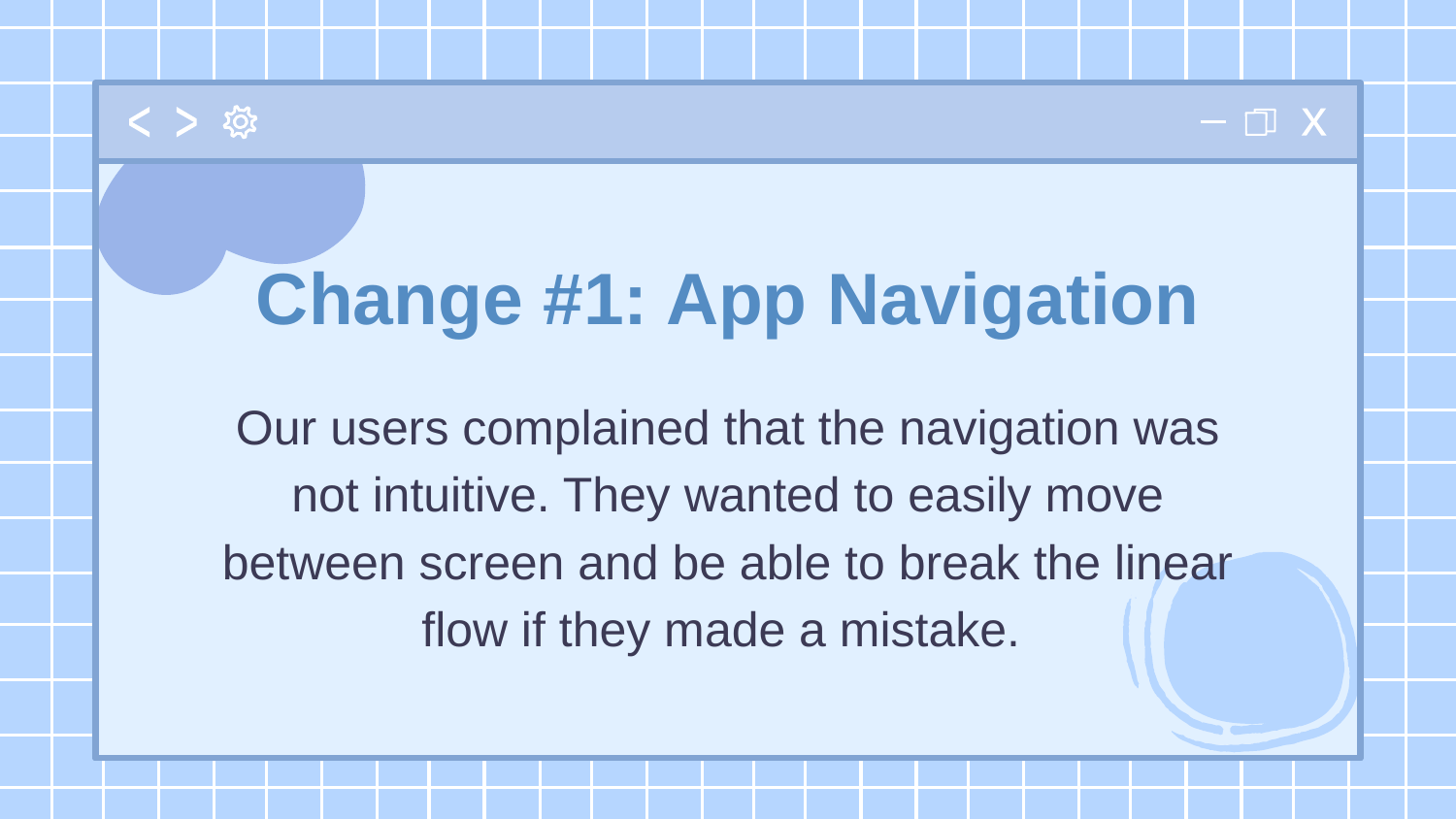

# Change #1: App Navigation
Our users complained that the navigation was not intuitive. They wanted to easily move between screen and be able to break the linear flow if they made a mistake.